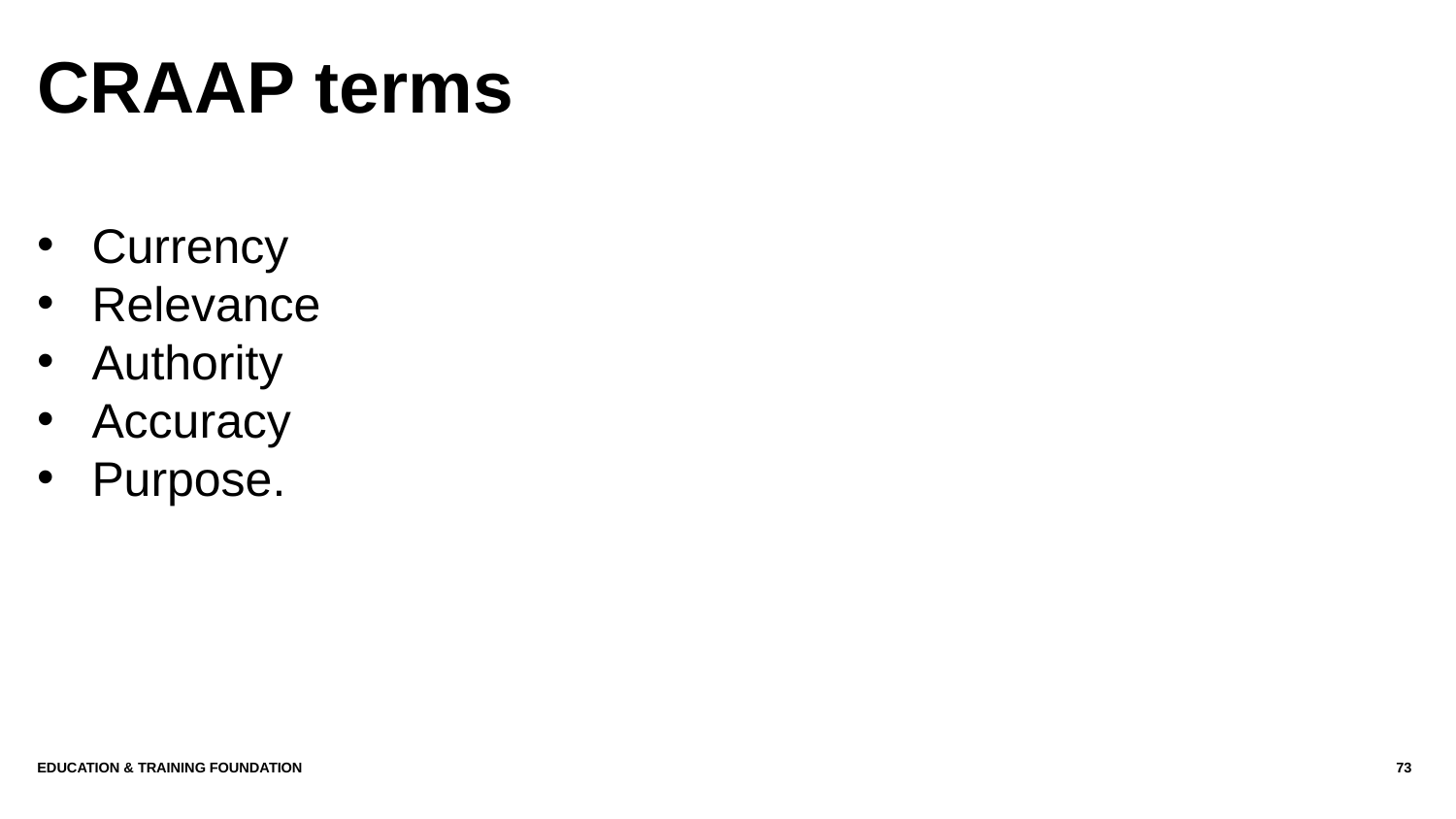

# CRAAP terms
Currency
Relevance
Authority
Accuracy
Purpose.
Education & Training Foundation
73